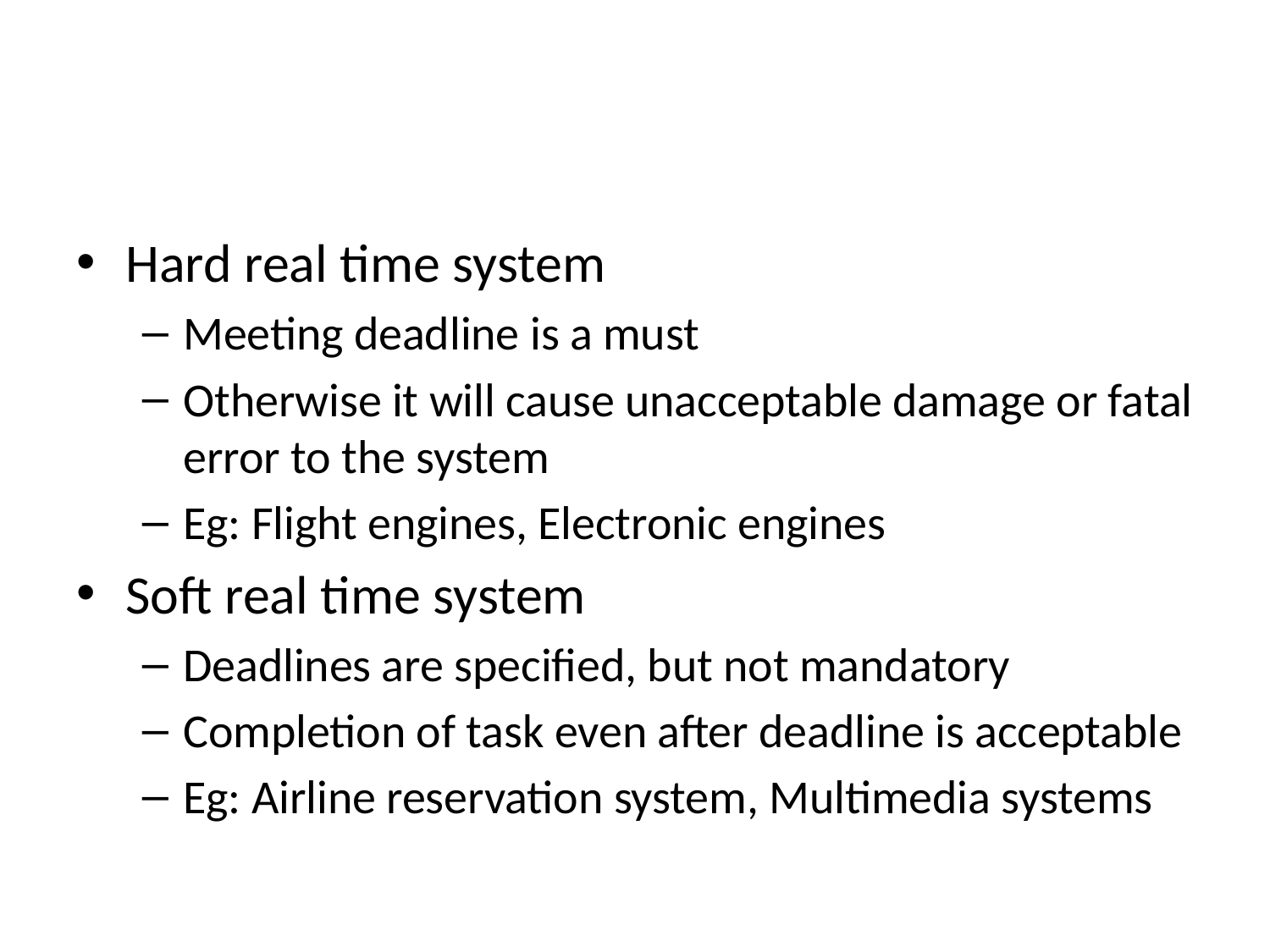

#
Hard real time system
Meeting deadline is a must
Otherwise it will cause unacceptable damage or fatal error to the system
Eg: Flight engines, Electronic engines
Soft real time system
Deadlines are specified, but not mandatory
Completion of task even after deadline is acceptable
Eg: Airline reservation system, Multimedia systems